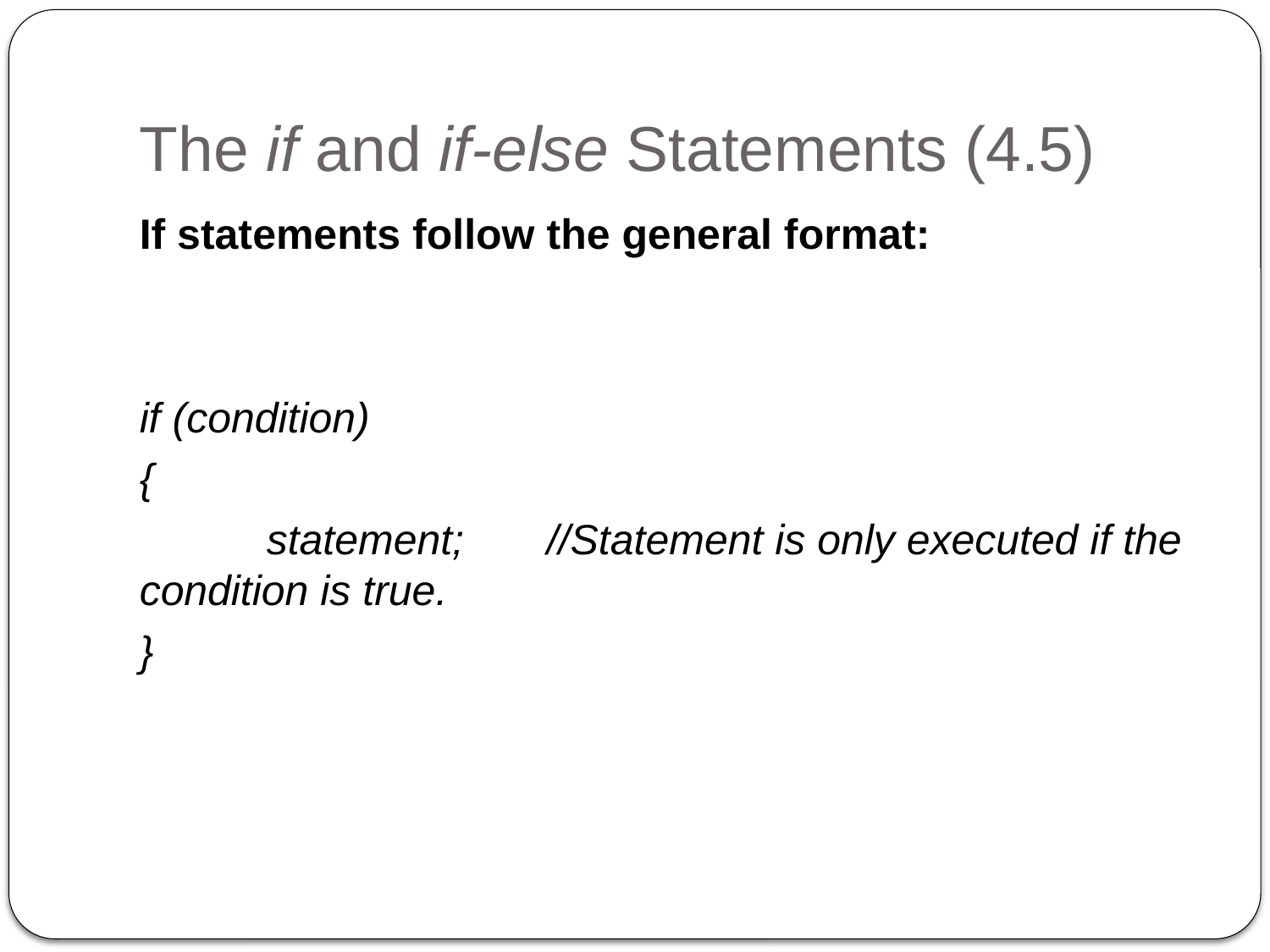

# The if and if-else Statements (4.5)
If statements follow the general format:

if (condition)
{
	statement;       //Statement is only executed if the condition is true.
}